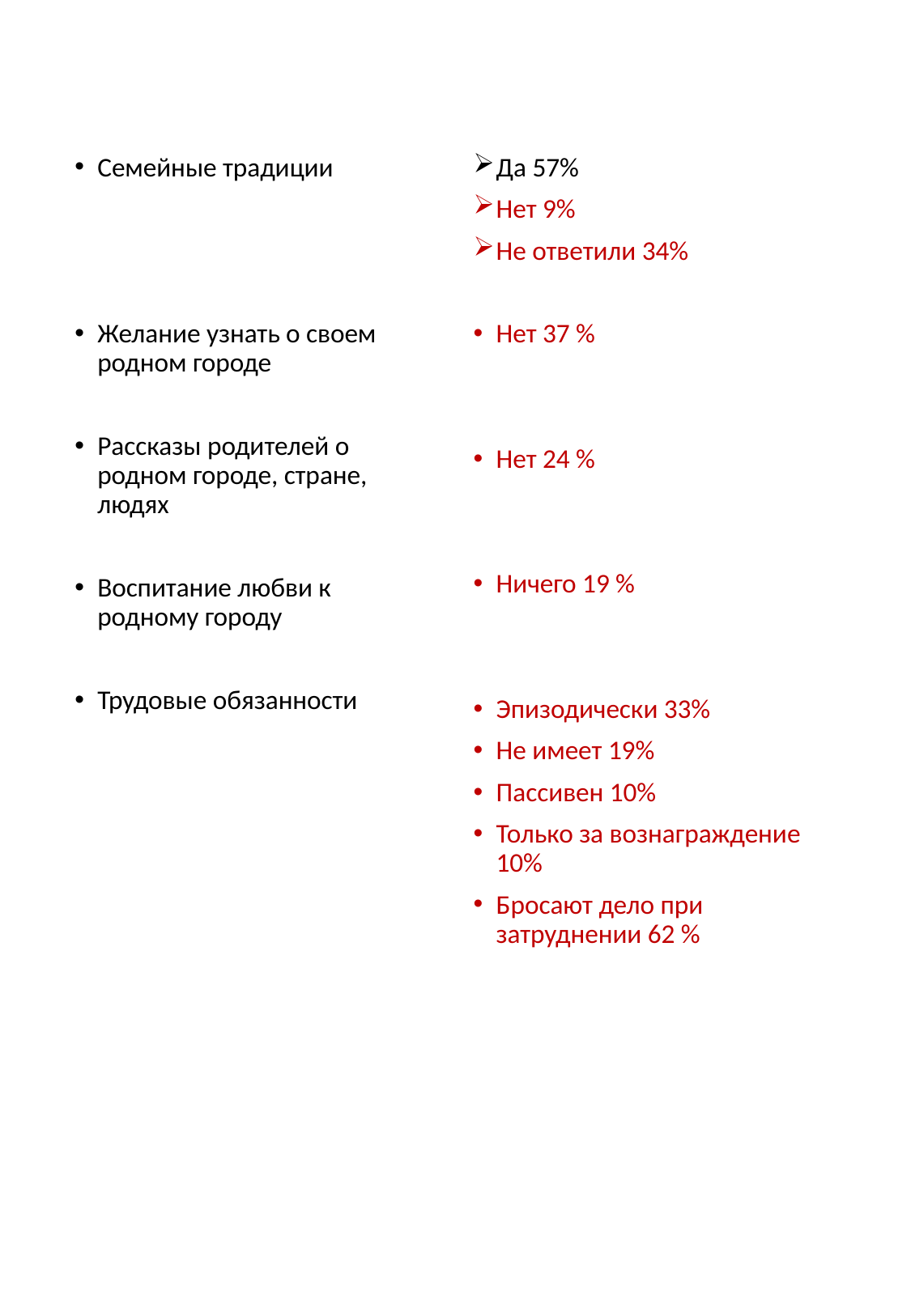

#
Семейные традиции

Желание узнать о своем родном городе

Рассказы родителей о родном городе, стране, людях

Воспитание любви к родному городу

Трудовые обязанности

Да 57%
Нет 9%
Не ответили 34%

Нет 37 %

Нет 24 %

Ничего 19 %

Эпизодически 33%
Не имеет 19%
Пассивен 10%
Только за вознаграждение 10%
Бросают дело при затруднении 62 %